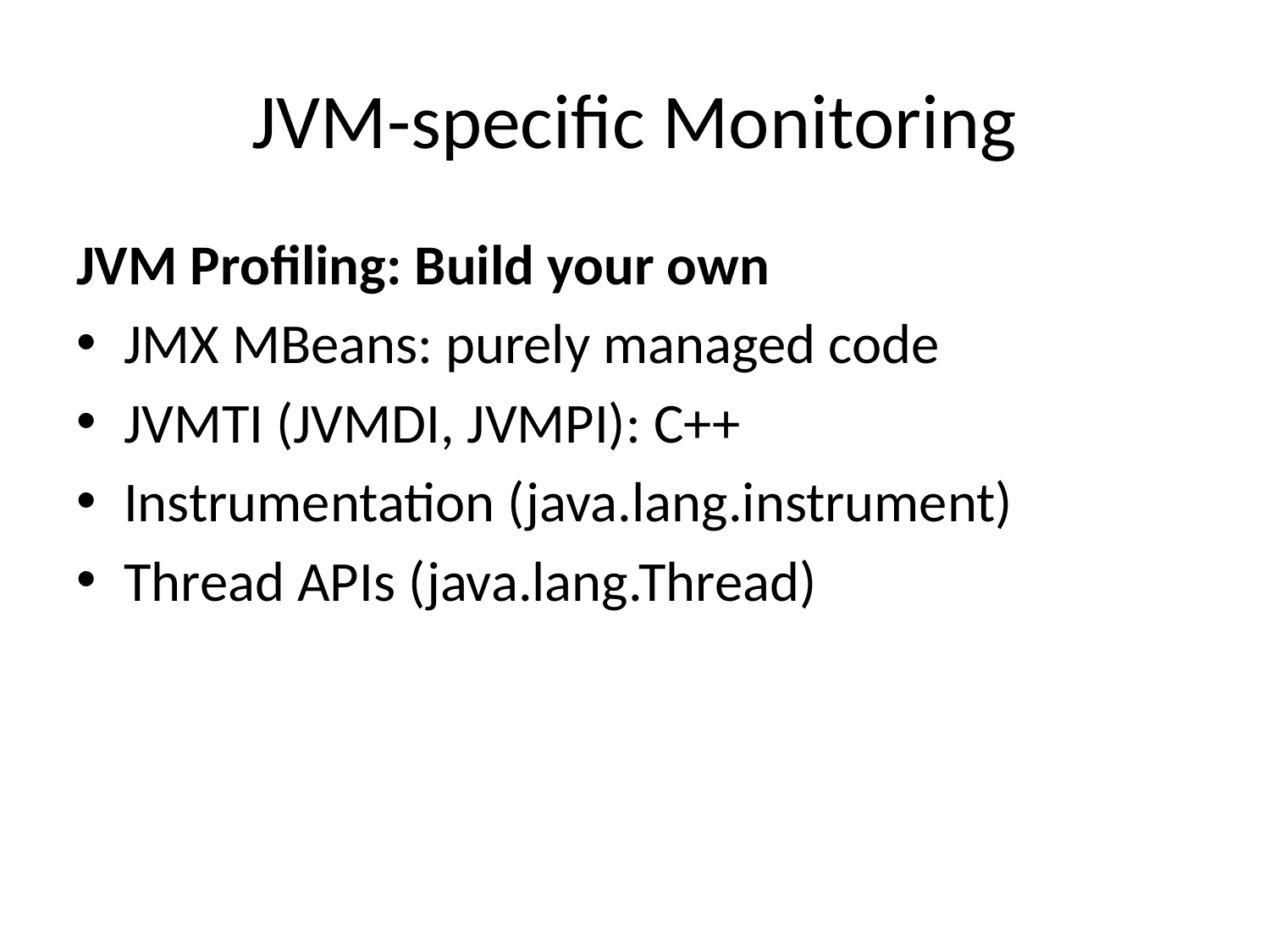

# JVM-specific Monitoring
JVM Profiling: Build your own
JMX MBeans: purely managed code
JVMTI (JVMDI, JVMPI): C++
Instrumentation (java.lang.instrument)
Thread APIs (java.lang.Thread)